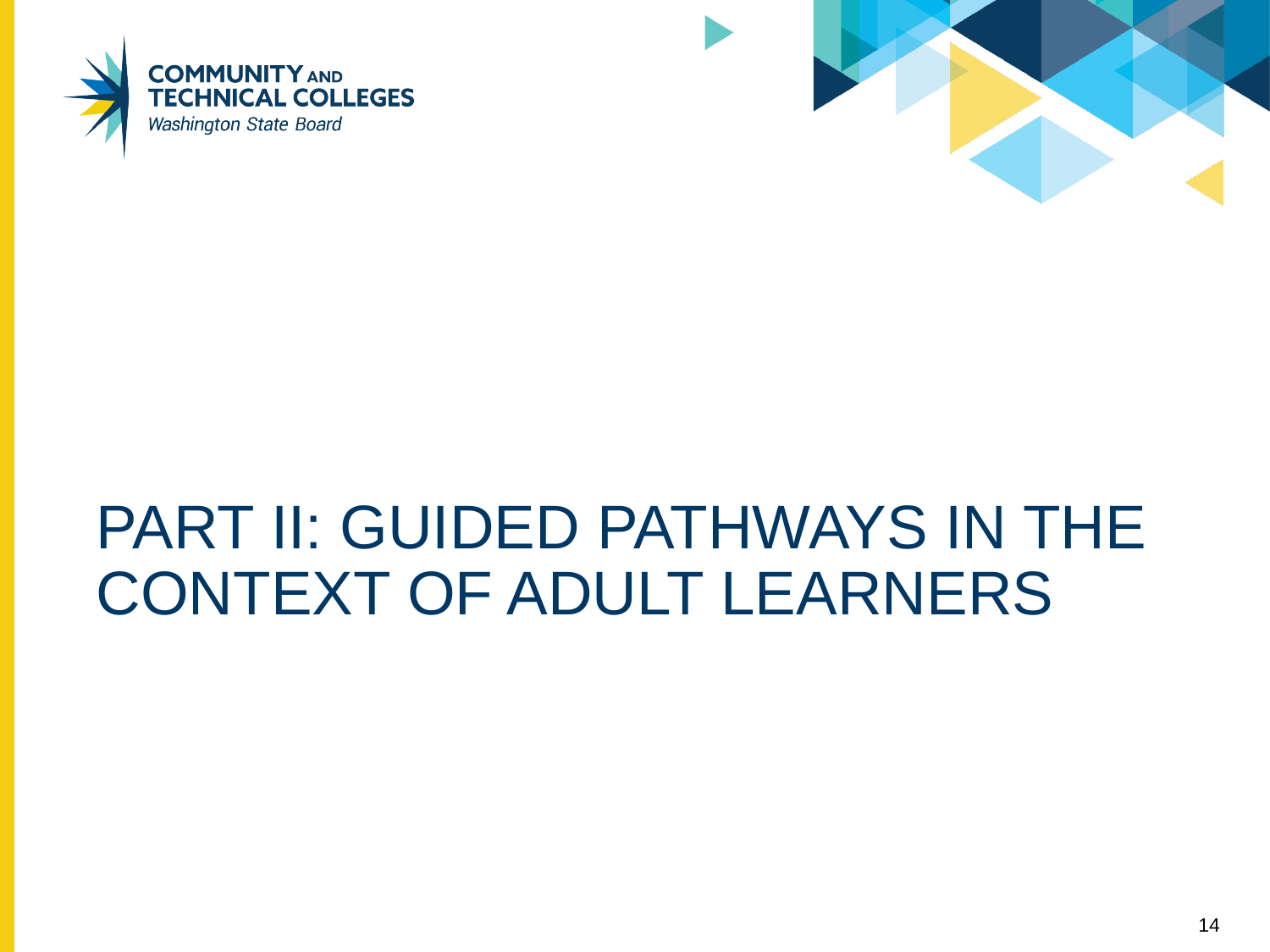

# Part II: Guided Pathways in the context of Adult Learners

14